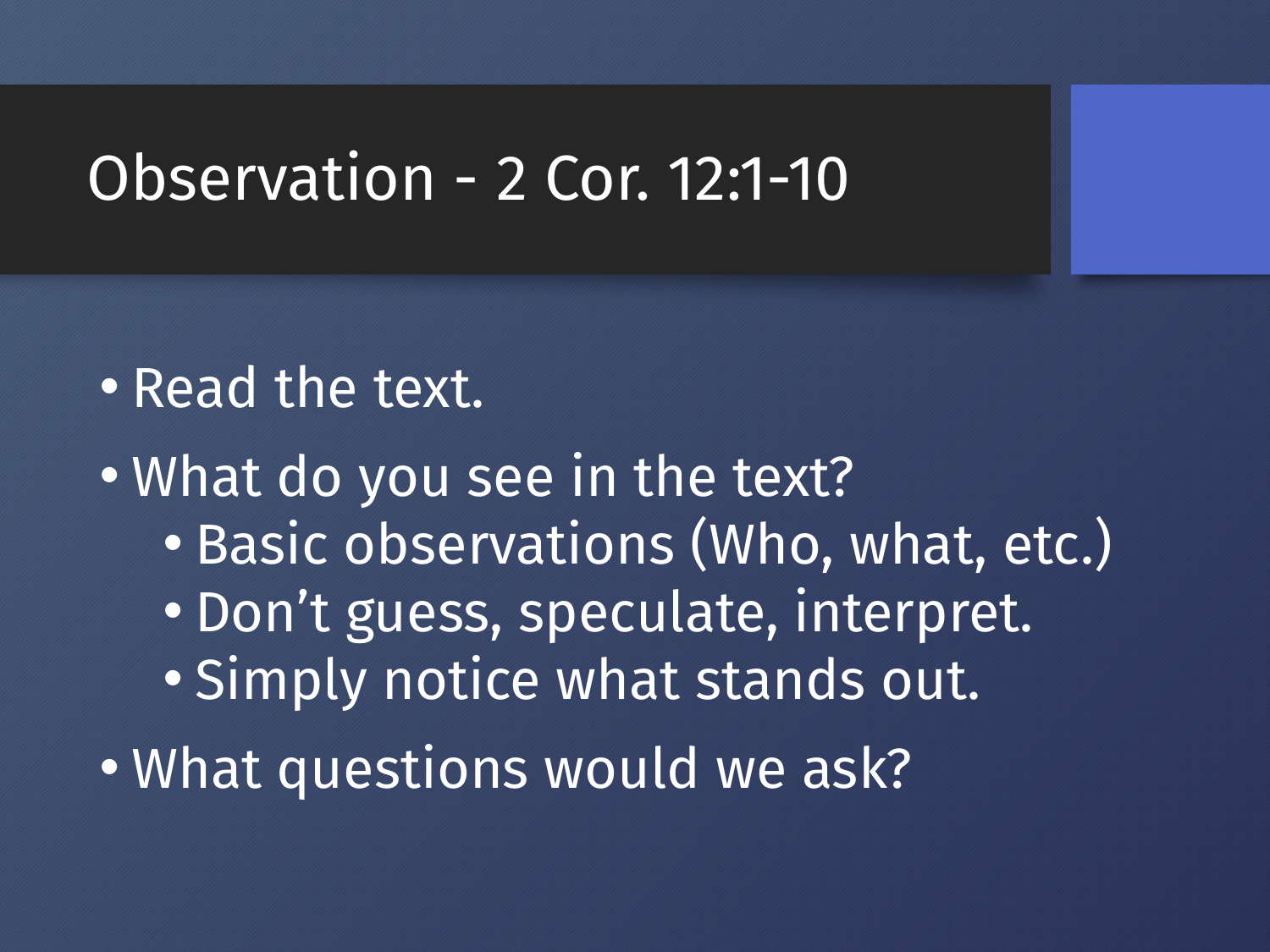

# Observation - 2 Cor. 12:1-10
Read the text.
What do you see in the text?
Basic observations (Who, what, etc.)
Don’t guess, speculate, interpret.
Simply notice what stands out.
What questions would we ask?